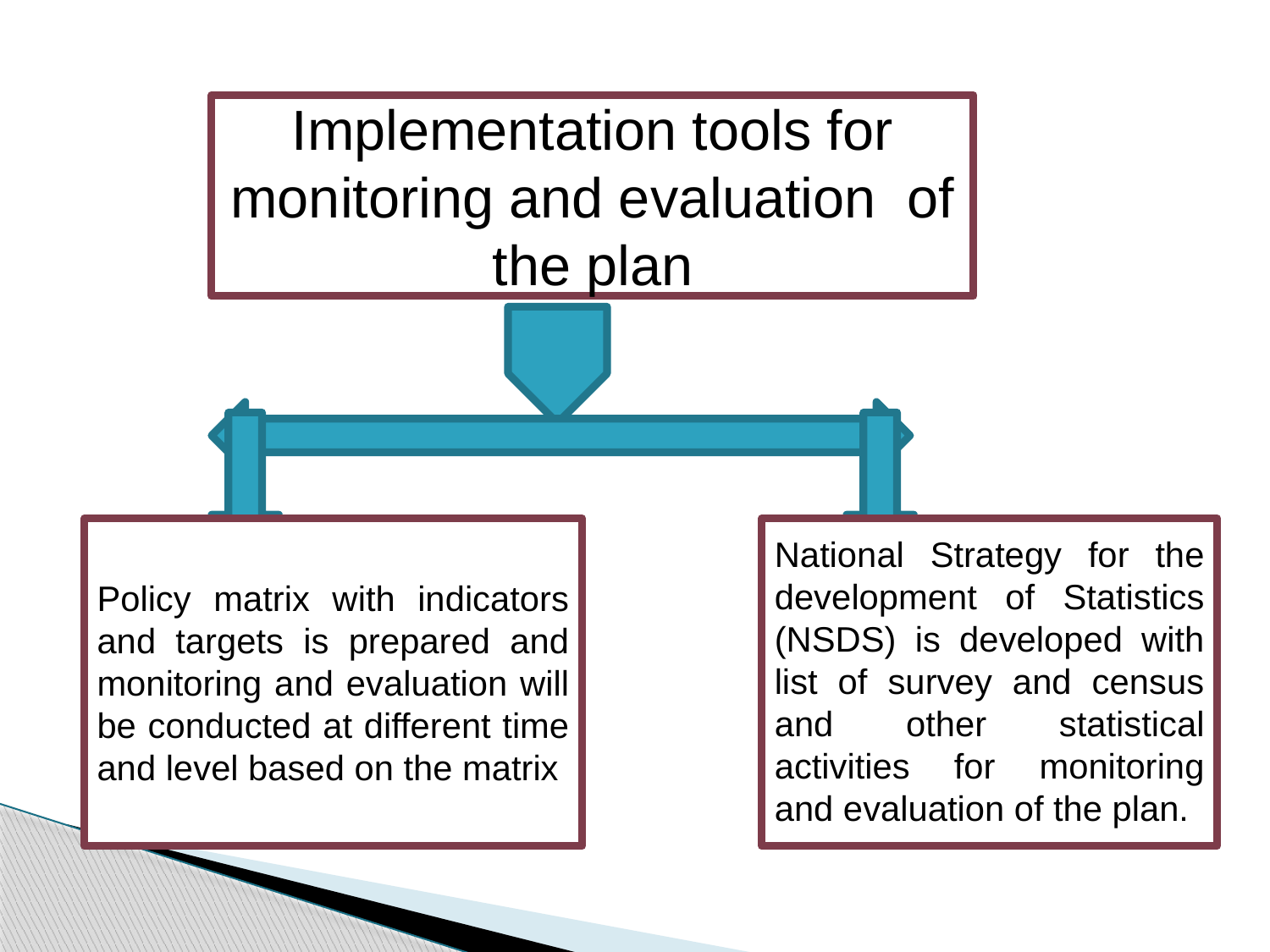

Implementation tools for monitoring and evaluation  of the plan

Policy matrix with indicators and targets is prepared and monitoring and evaluation will be conducted at different time and level based on the matrix

National Strategy for the development of Statistics (NSDS) is developed with list of survey and census and other statistical activities for monitoring and evaluation of the plan.